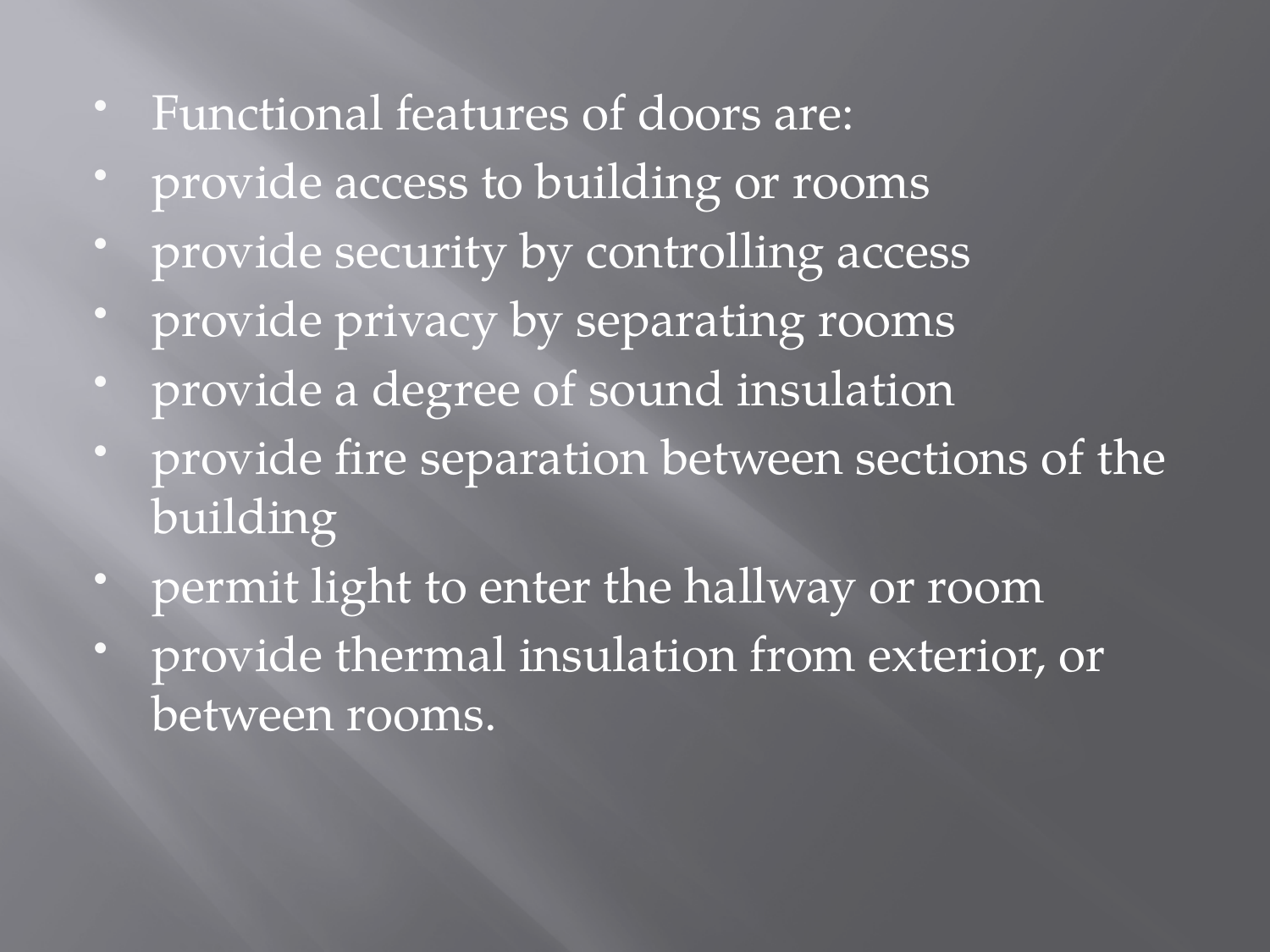

Functional features of doors are:
provide access to building or rooms
provide security by controlling access
provide privacy by separating rooms
provide a degree of sound insulation
provide fire separation between sections of the building
permit light to enter the hallway or room
provide thermal insulation from exterior, or between rooms.